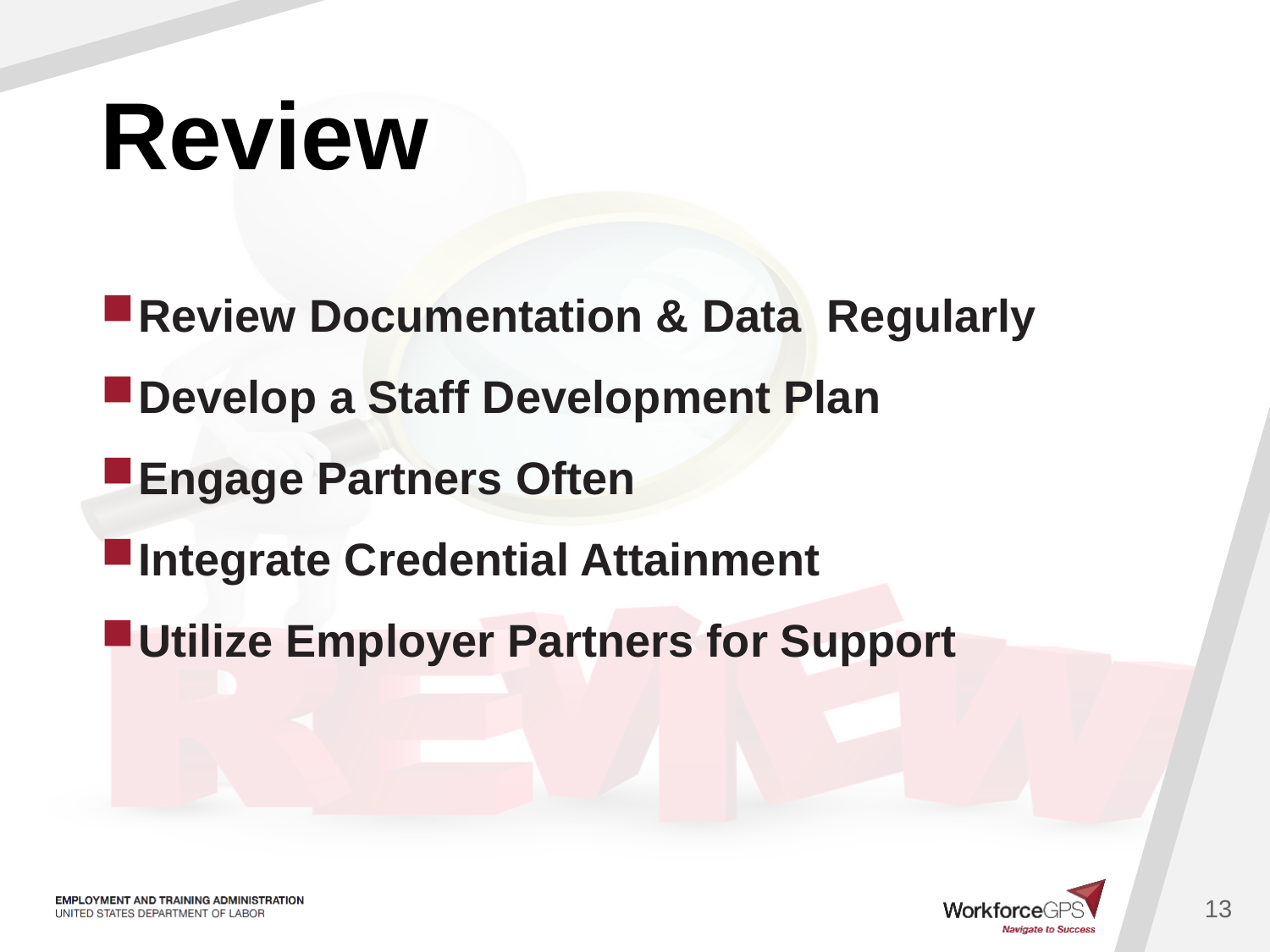

# Review
Review Documentation & Data  Regularly
Develop a Staff Development Plan
Engage Partners Often
Integrate Credential Attainment
Utilize Employer Partners for Support

13